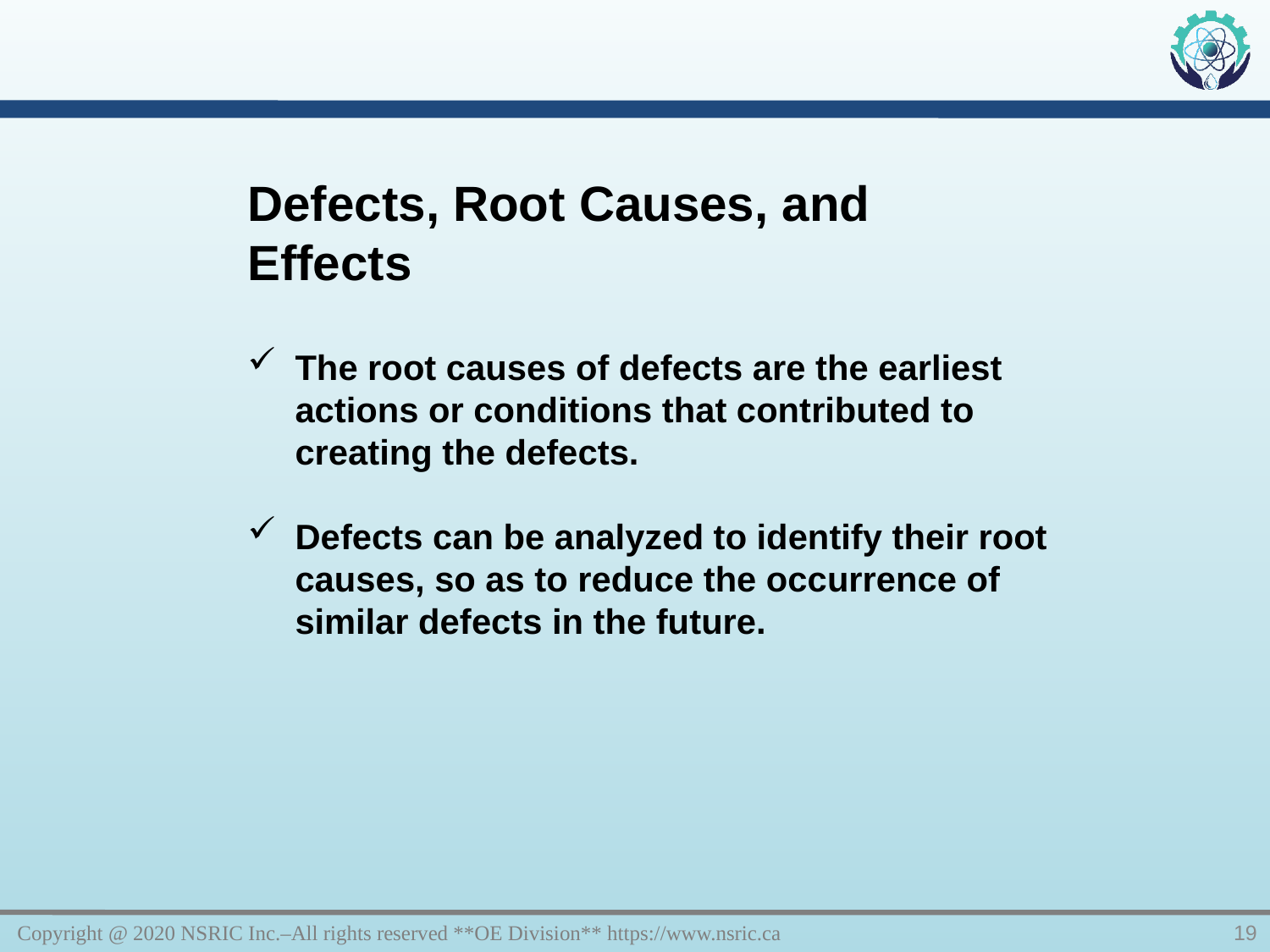

Defects, Root Causes, and Effects

The root causes of defects are the earliest actions or conditions that contributed to creating the defects.

Defects can be analyzed to identify their root causes, so as to reduce the occurrence of similar defects in the future.
Copyright @ 2020 NSRIC Inc.–All rights reserved **OE Division** https://www.nsric.ca
19